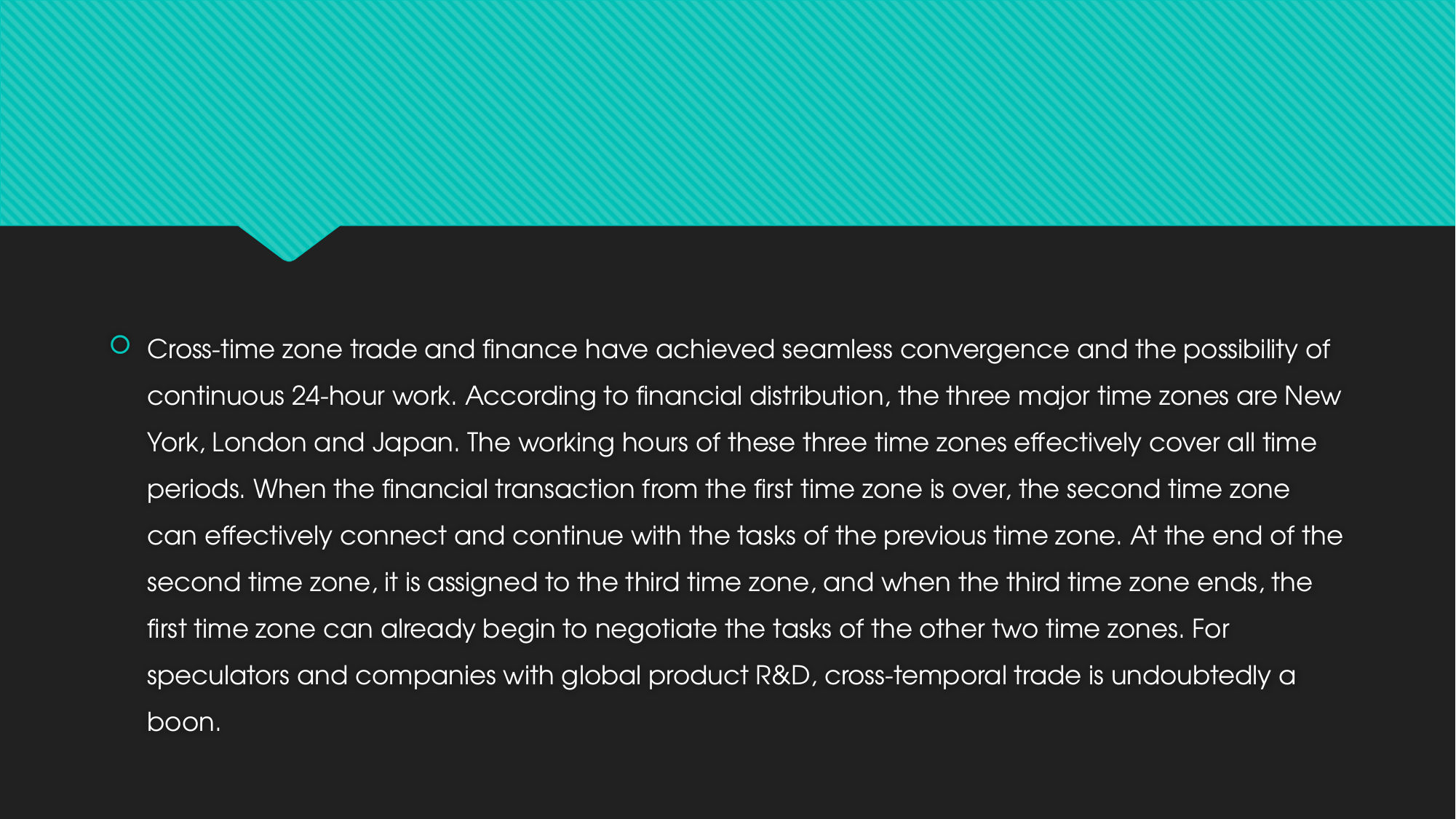

#
Cross-time zone trade and finance have achieved seamless convergence and the possibility of continuous 24-hour work. According to financial distribution, the three major time zones are New York, London and Japan. The working hours of these three time zones effectively cover all time periods. When the financial transaction from the first time zone is over, the second time zone can effectively connect and continue with the tasks of the previous time zone. At the end of the second time zone, it is assigned to the third time zone, and when the third time zone ends, the first time zone can already begin to negotiate the tasks of the other two time zones. For speculators and companies with global product R&D, cross-temporal trade is undoubtedly a boon.